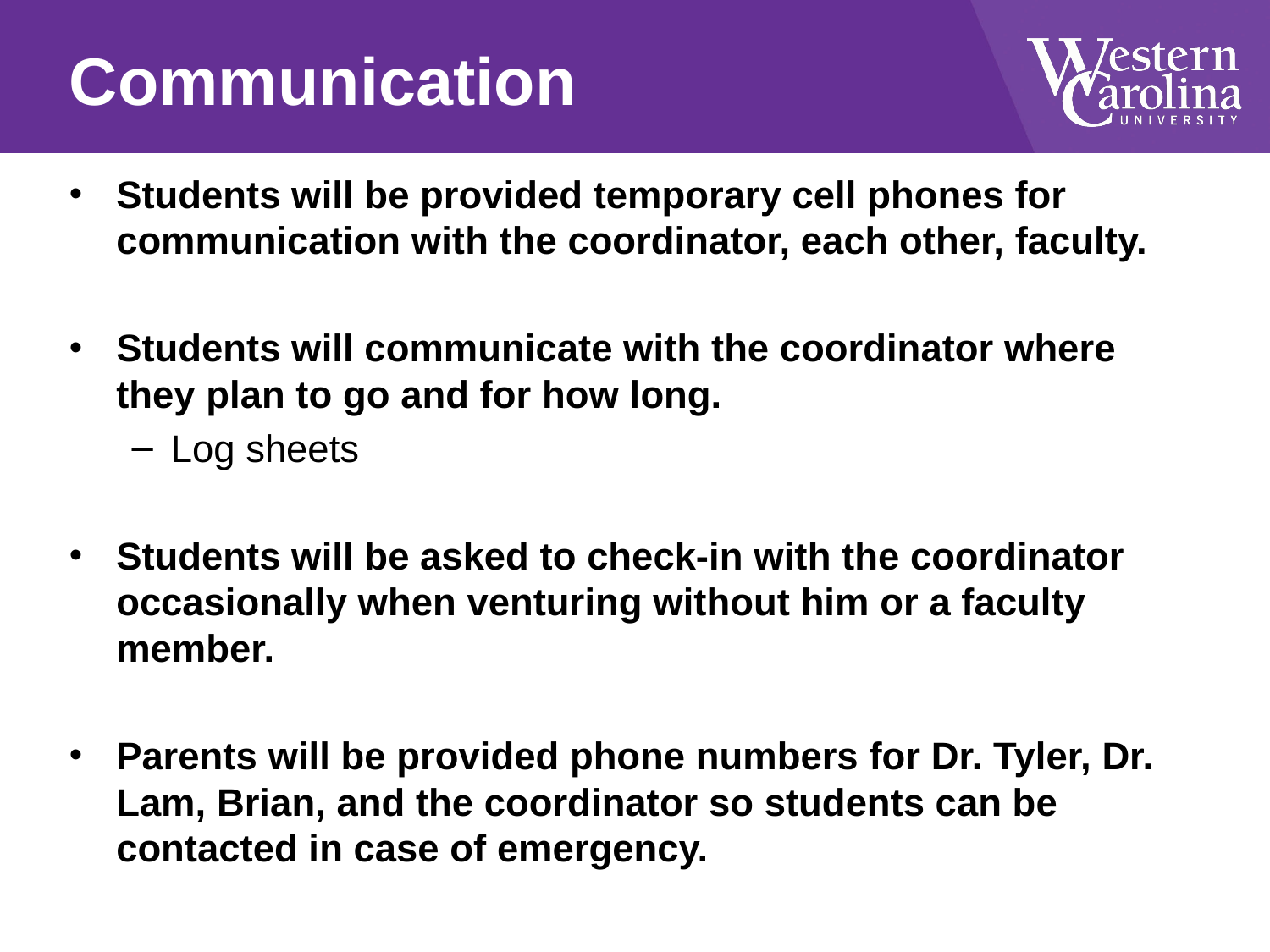

# Communication
Students will be provided temporary cell phones for communication with the coordinator, each other, faculty.

Students will communicate with the coordinator where they plan to go and for how long.
Log sheets

Students will be asked to check-in with the coordinator occasionally when venturing without him or a faculty member.

Parents will be provided phone numbers for Dr. Tyler, Dr. Lam, Brian, and the coordinator so students can be contacted in case of emergency.